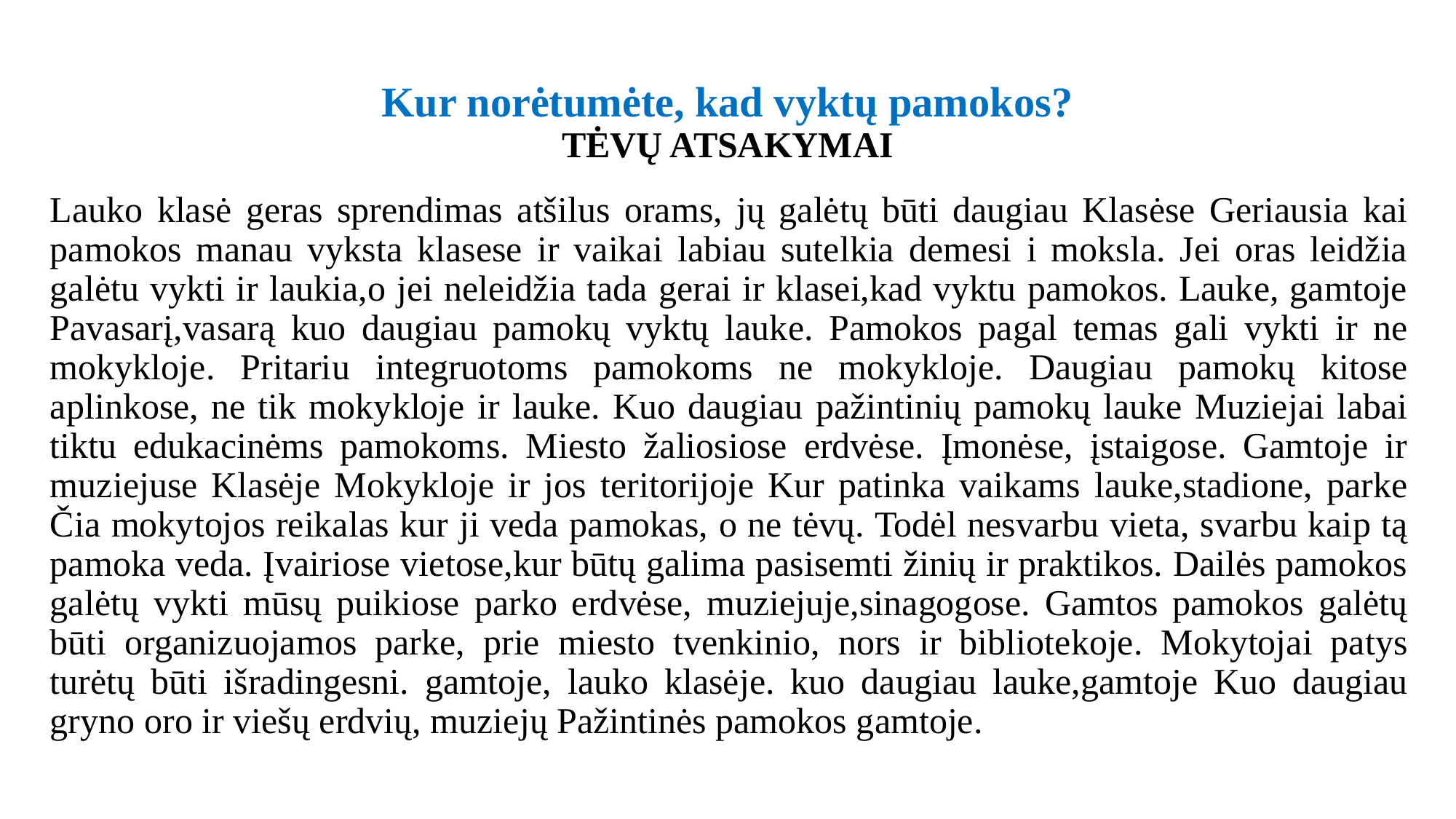

# Kur norėtumėte, kad vyktų pamokos? TĖVŲ ATSAKYMAI
Lauko klasė geras sprendimas atšilus orams, jų galėtų būti daugiau Klasėse Geriausia kai pamokos manau vyksta klasese ir vaikai labiau sutelkia demesi i moksla. Jei oras leidžia galėtu vykti ir laukia,o jei neleidžia tada gerai ir klasei,kad vyktu pamokos. Lauke, gamtoje Pavasarį,vasarą kuo daugiau pamokų vyktų lauke. Pamokos pagal temas gali vykti ir ne mokykloje. Pritariu integruotoms pamokoms ne mokykloje. Daugiau pamokų kitose aplinkose, ne tik mokykloje ir lauke. Kuo daugiau pažintinių pamokų lauke Muziejai labai tiktu edukacinėms pamokoms. Miesto žaliosiose erdvėse. Įmonėse, įstaigose. Gamtoje ir muziejuse Klasėje Mokykloje ir jos teritorijoje Kur patinka vaikams lauke,stadione, parke Čia mokytojos reikalas kur ji veda pamokas, o ne tėvų. Todėl nesvarbu vieta, svarbu kaip tą pamoka veda. Įvairiose vietose,kur būtų galima pasisemti žinių ir praktikos. Dailės pamokos galėtų vykti mūsų puikiose parko erdvėse, muziejuje,sinagogose. Gamtos pamokos galėtų būti organizuojamos parke, prie miesto tvenkinio, nors ir bibliotekoje. Mokytojai patys turėtų būti išradingesni. gamtoje, lauko klasėje. kuo daugiau lauke,gamtoje Kuo daugiau gryno oro ir viešų erdvių, muziejų Pažintinės pamokos gamtoje.